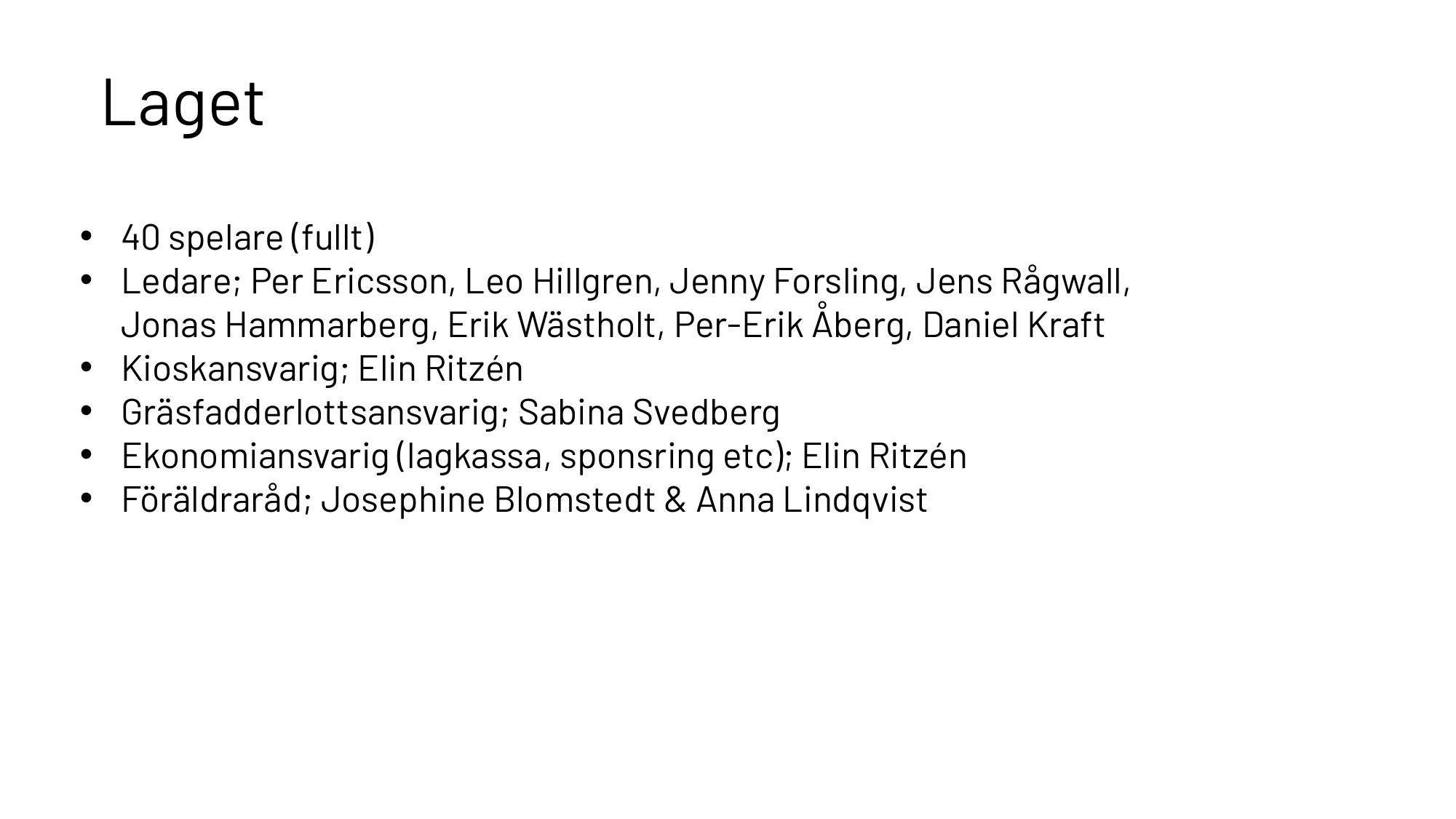

Laget
40 spelare (fullt)
Ledare; Per Ericsson, Leo Hillgren, Jenny Forsling, Jens Rågwall, Jonas Hammarberg, Erik Wästholt, Per-Erik Åberg, Daniel Kraft
Kioskansvarig; Elin Ritzén
Gräsfadderlottsansvarig; Sabina Svedberg
Ekonomiansvarig (lagkassa, sponsring etc); Elin Ritzén
Föräldraråd; Josephine Blomstedt & Anna Lindqvist